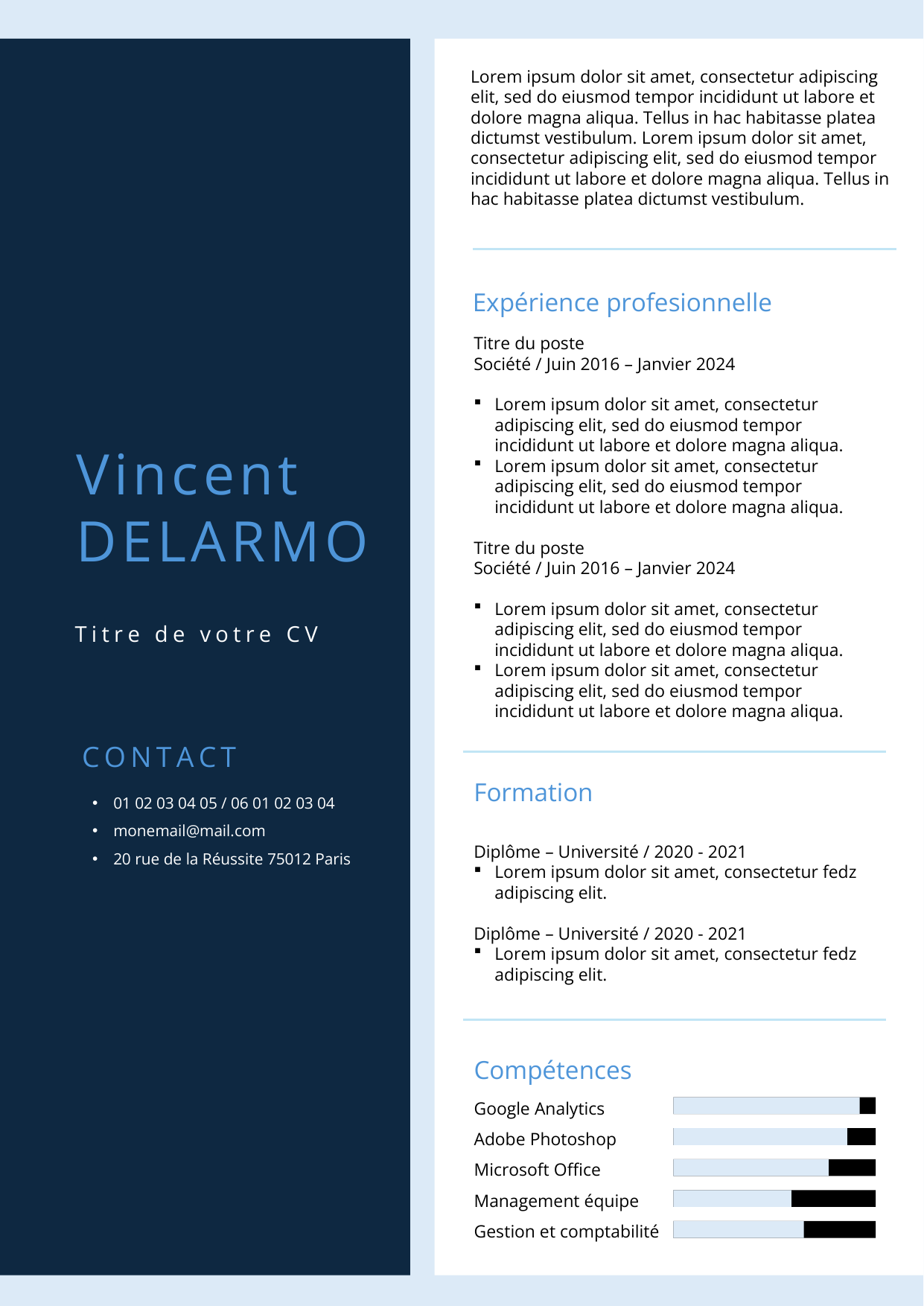

Lorem ipsum dolor sit amet, consectetur adipiscing elit, sed do eiusmod tempor incididunt ut labore et dolore magna aliqua. Tellus in hac habitasse platea dictumst vestibulum. Lorem ipsum dolor sit amet, consectetur adipiscing elit, sed do eiusmod tempor incididunt ut labore et dolore magna aliqua. Tellus in hac habitasse platea dictumst vestibulum.

Expérience profesionnelle
Titre du poste
Société / Juin 2016 – Janvier 2024

Lorem ipsum dolor sit amet, consectetur adipiscing elit, sed do eiusmod tempor incididunt ut labore et dolore magna aliqua.
Lorem ipsum dolor sit amet, consectetur adipiscing elit, sed do eiusmod tempor incididunt ut labore et dolore magna aliqua.

Titre du poste
Société / Juin 2016 – Janvier 2024

Lorem ipsum dolor sit amet, consectetur adipiscing elit, sed do eiusmod tempor incididunt ut labore et dolore magna aliqua.
Lorem ipsum dolor sit amet, consectetur adipiscing elit, sed do eiusmod tempor incididunt ut labore et dolore magna aliqua.

Vincent
DELARMO
Titre de votre CV
CONTACT
Formation
01 02 03 04 05 / 06 01 02 03 04
monemail@mail.com
20 rue de la Réussite 75012 Paris
Diplôme – Université / 2020 - 2021
Lorem ipsum dolor sit amet, consectetur fedz adipiscing elit.

Diplôme – Université / 2020 - 2021
Lorem ipsum dolor sit amet, consectetur fedz adipiscing elit.
Compétences
Google Analytics
Adobe Photoshop
Microsoft Office
Management équipe
Gestion et comptabilité